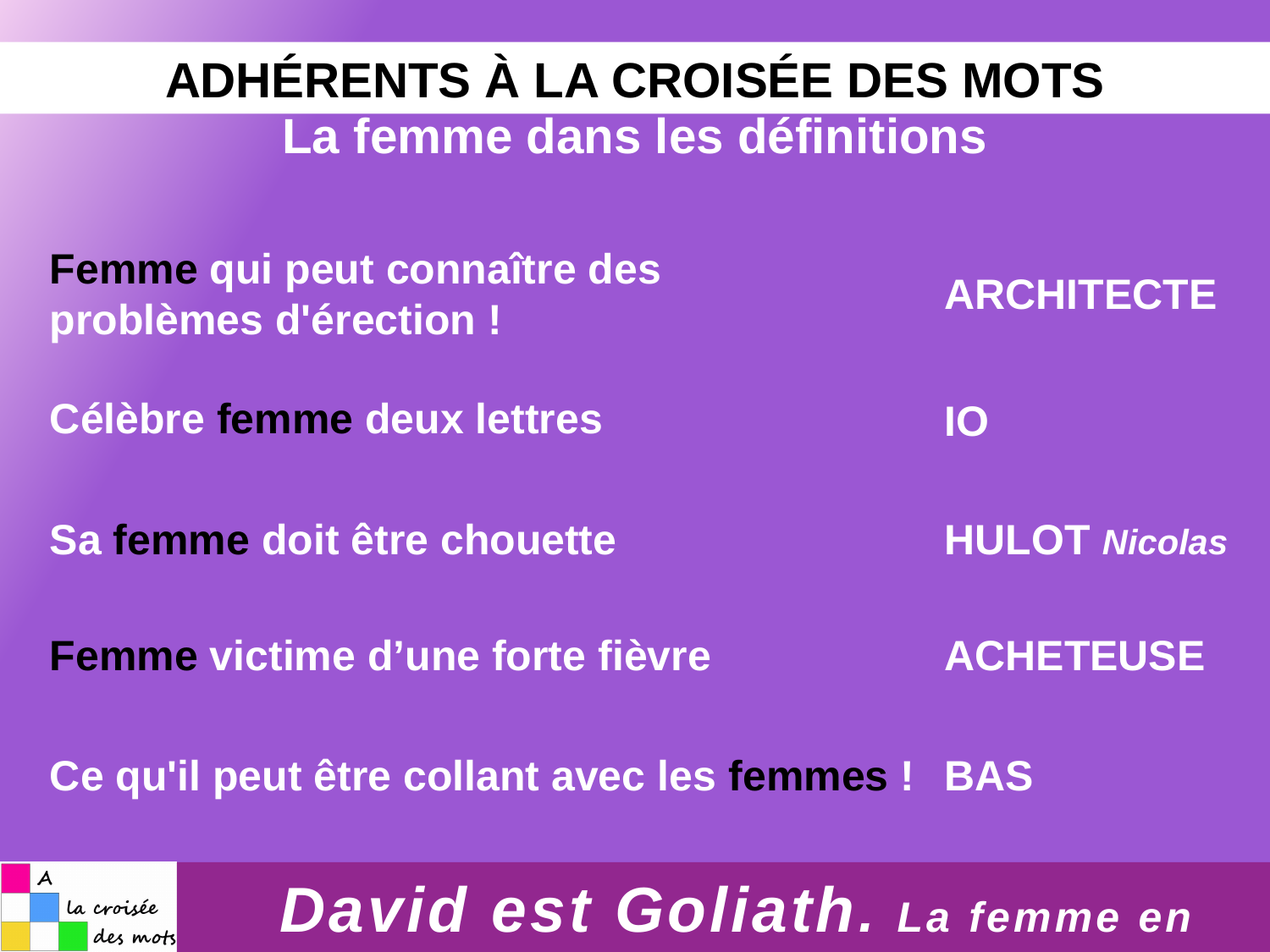

ADHÉRENTS À LA CROISÉE DES MOTS
La femme dans les définitions
Femme qui peut connaître des problèmes d'érection !
ARCHITECTE
Célèbre femme deux lettres
IO
Sa femme doit être chouette
HULOT Nicolas
Femme victime d’une forte fièvre
ACHETEUSE
Ce qu'il peut être collant avec les femmes !
BAS